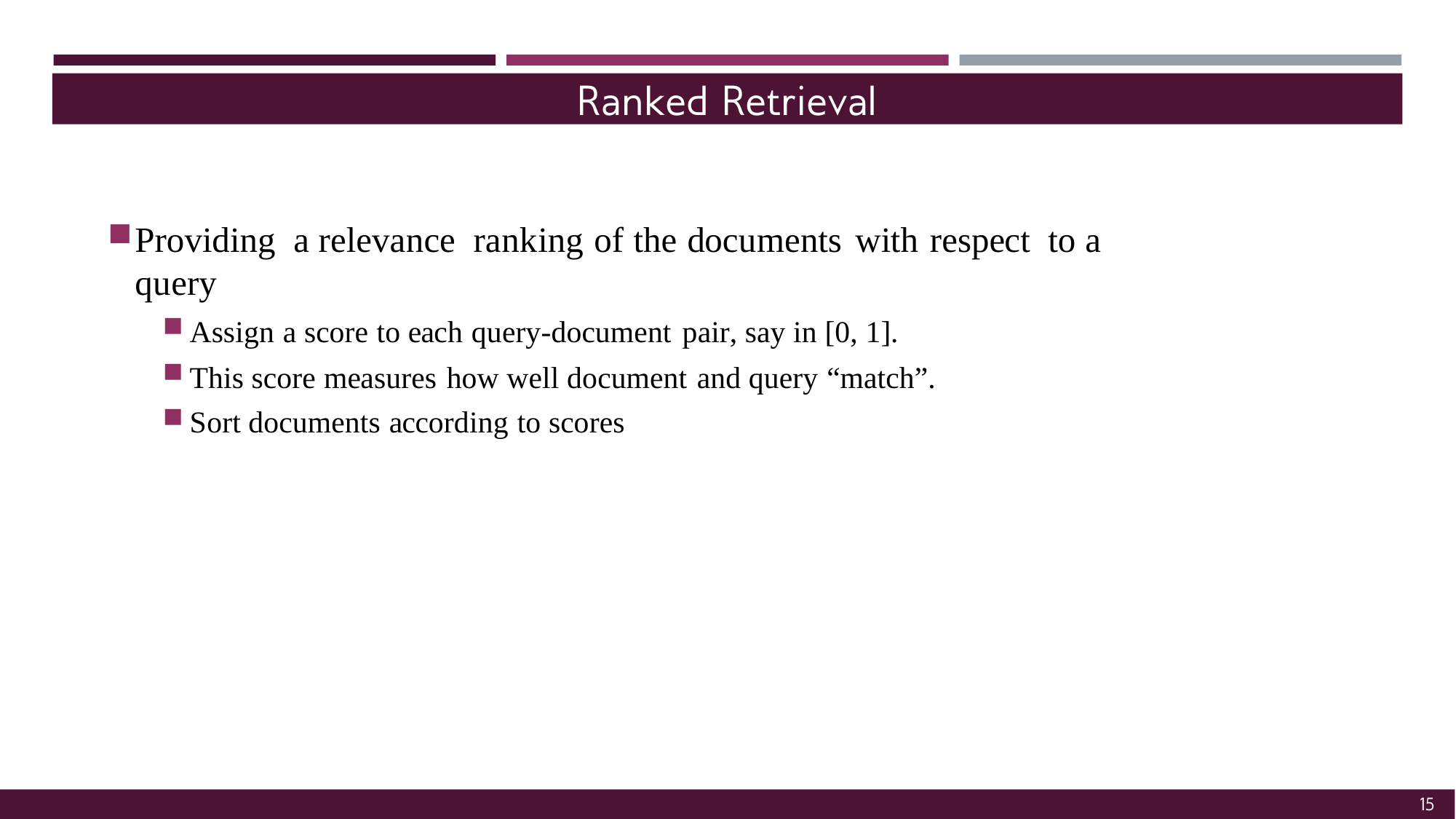

Ranked Retrieval
Providing  a relevance  ranking of the documents with respect  to a query
Assign a score to each query-document pair, say in [0, 1].
This score measures how well document and query “match”.
Sort documents according to scores

15